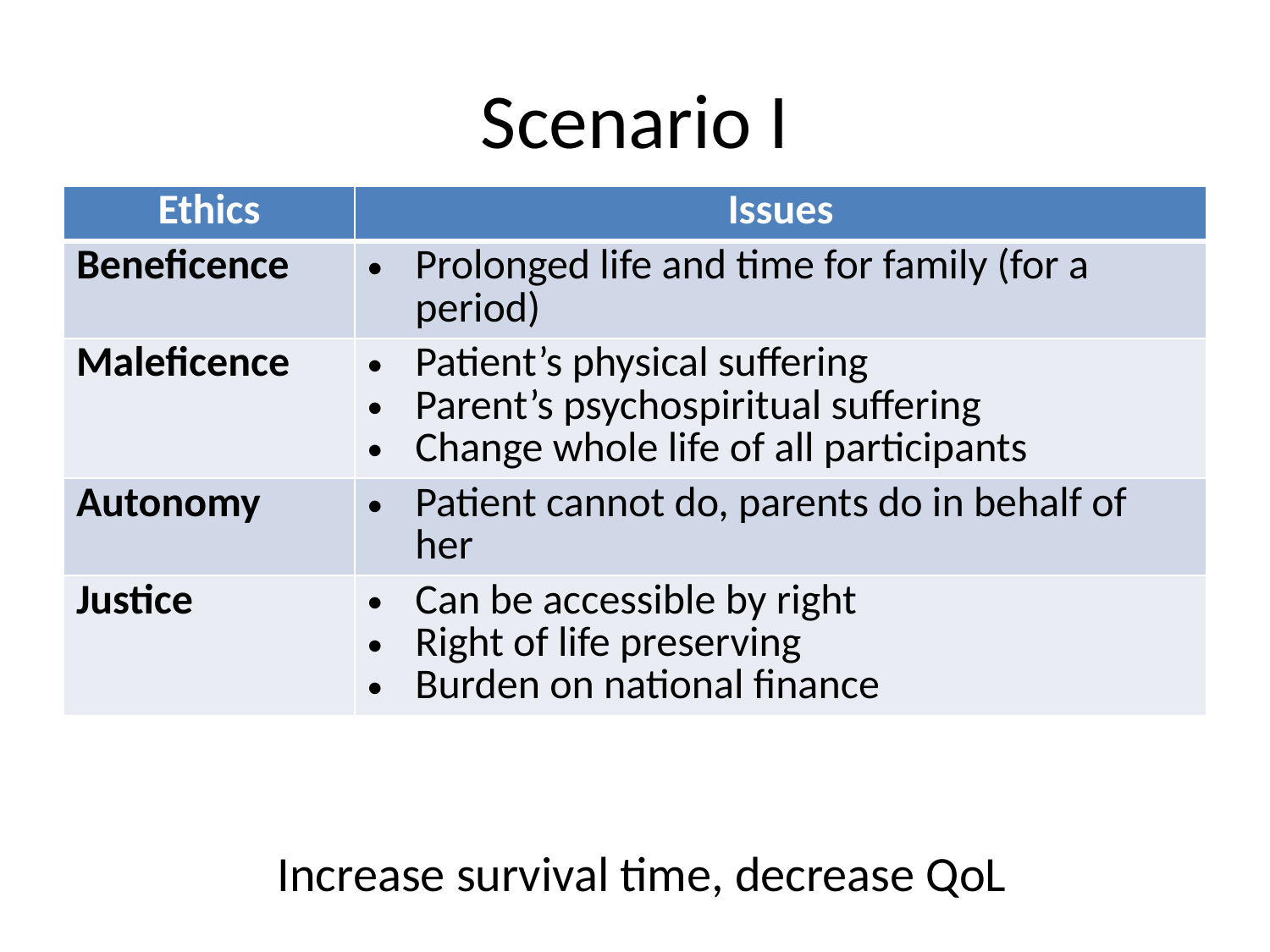

# Scenario I
| Ethics | Issues |
| --- | --- |
| Beneficence | Prolonged life and time for family (for a period) |
| Maleficence | Patient’s physical suffering Parent’s psychospiritual suffering Change whole life of all participants |
| Autonomy | Patient cannot do, parents do in behalf of her |
| Justice | Can be accessible by right Right of life preserving Burden on national finance |
Increase survival time, decrease QoL